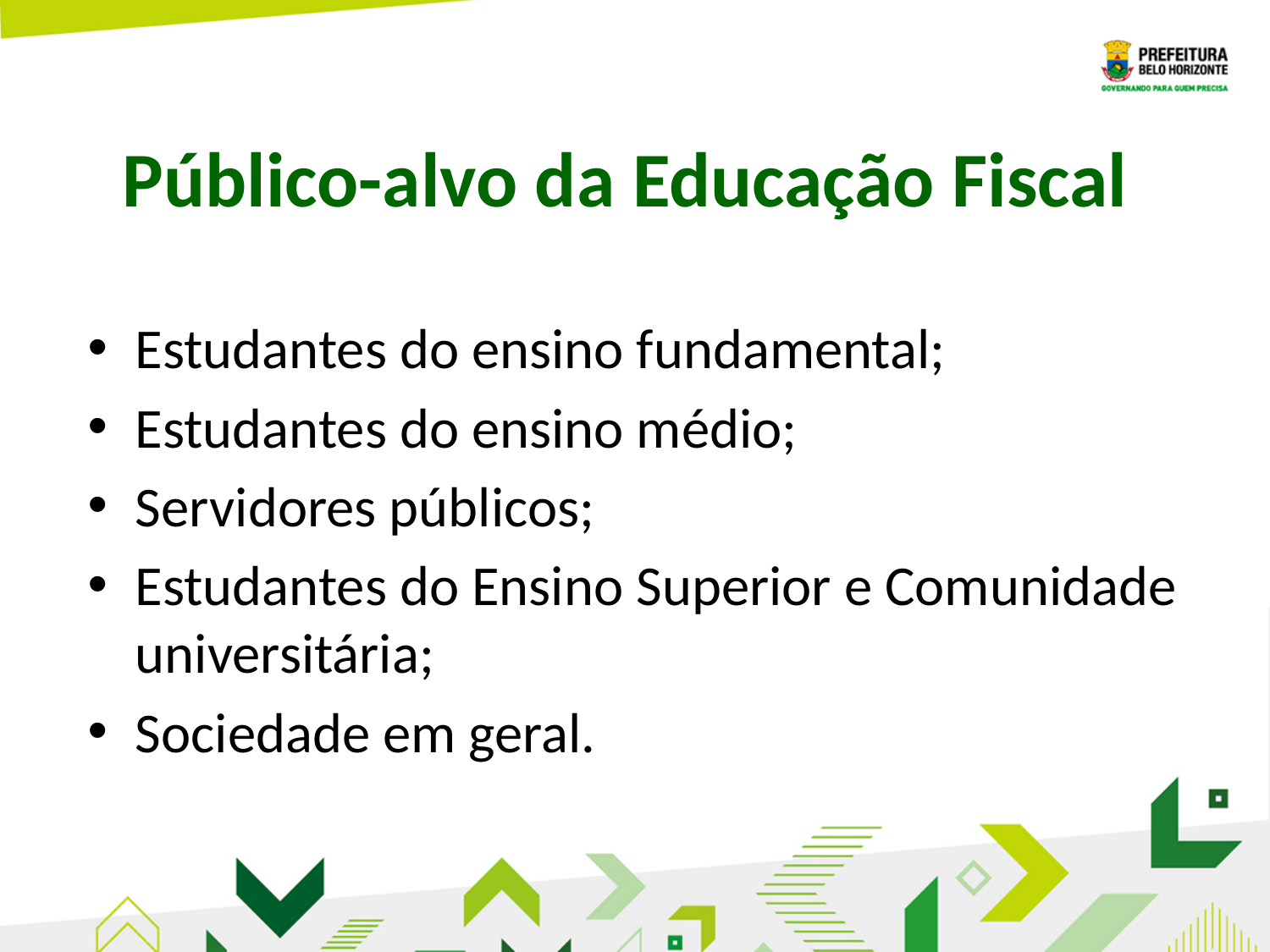

# Público-alvo da Educação Fiscal
Estudantes do ensino fundamental;
Estudantes do ensino médio;
Servidores públicos;
Estudantes do Ensino Superior e Comunidade universitária;
Sociedade em geral.